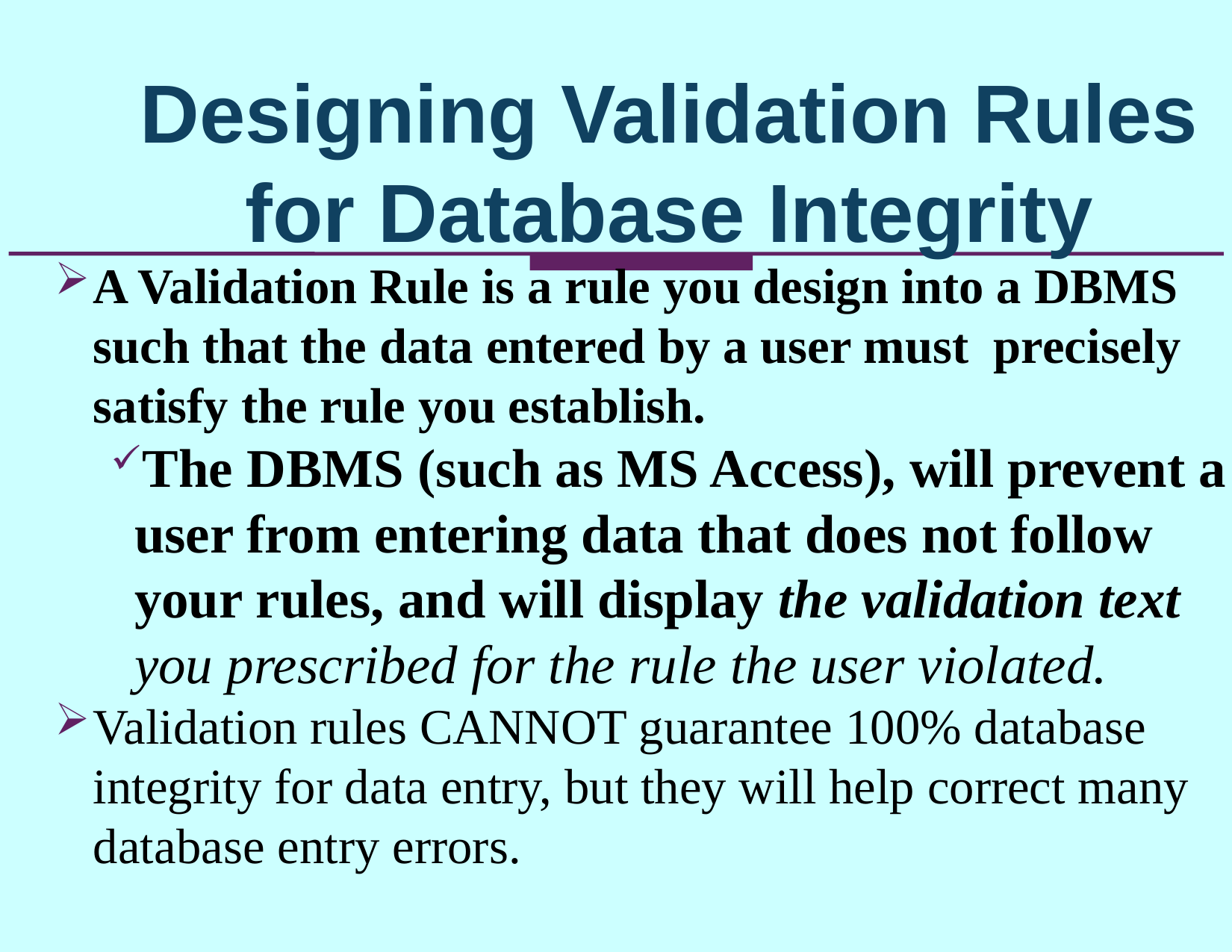

Designing Validation Rules for Database Integrity

A Validation Rule is a rule you design into a DBMS such that the data entered by a user must  precisely satisfy the rule you establish.
The DBMS (such as MS Access), will prevent a user from entering data that does not follow your rules, and will display the validation text you prescribed for the rule the user violated.
Validation rules CANNOT guarantee 100% database integrity for data entry, but they will help correct many database entry errors.